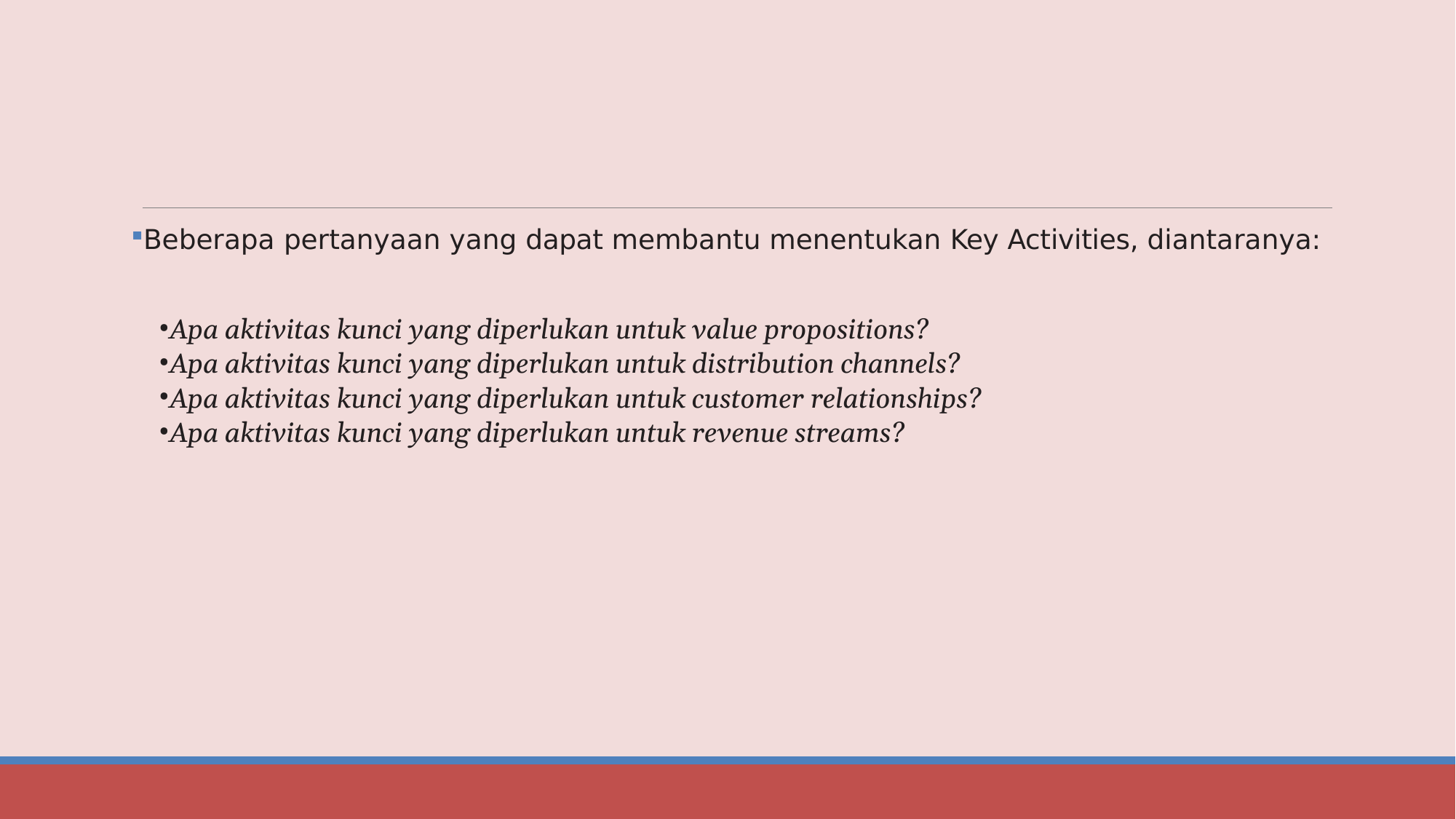

#
Beberapa pertanyaan yang dapat membantu menentukan Key Activities, diantaranya:

Apa aktivitas kunci yang diperlukan untuk value propositions?
Apa aktivitas kunci yang diperlukan untuk distribution channels?
Apa aktivitas kunci yang diperlukan untuk customer relationships?
Apa aktivitas kunci yang diperlukan untuk revenue streams?